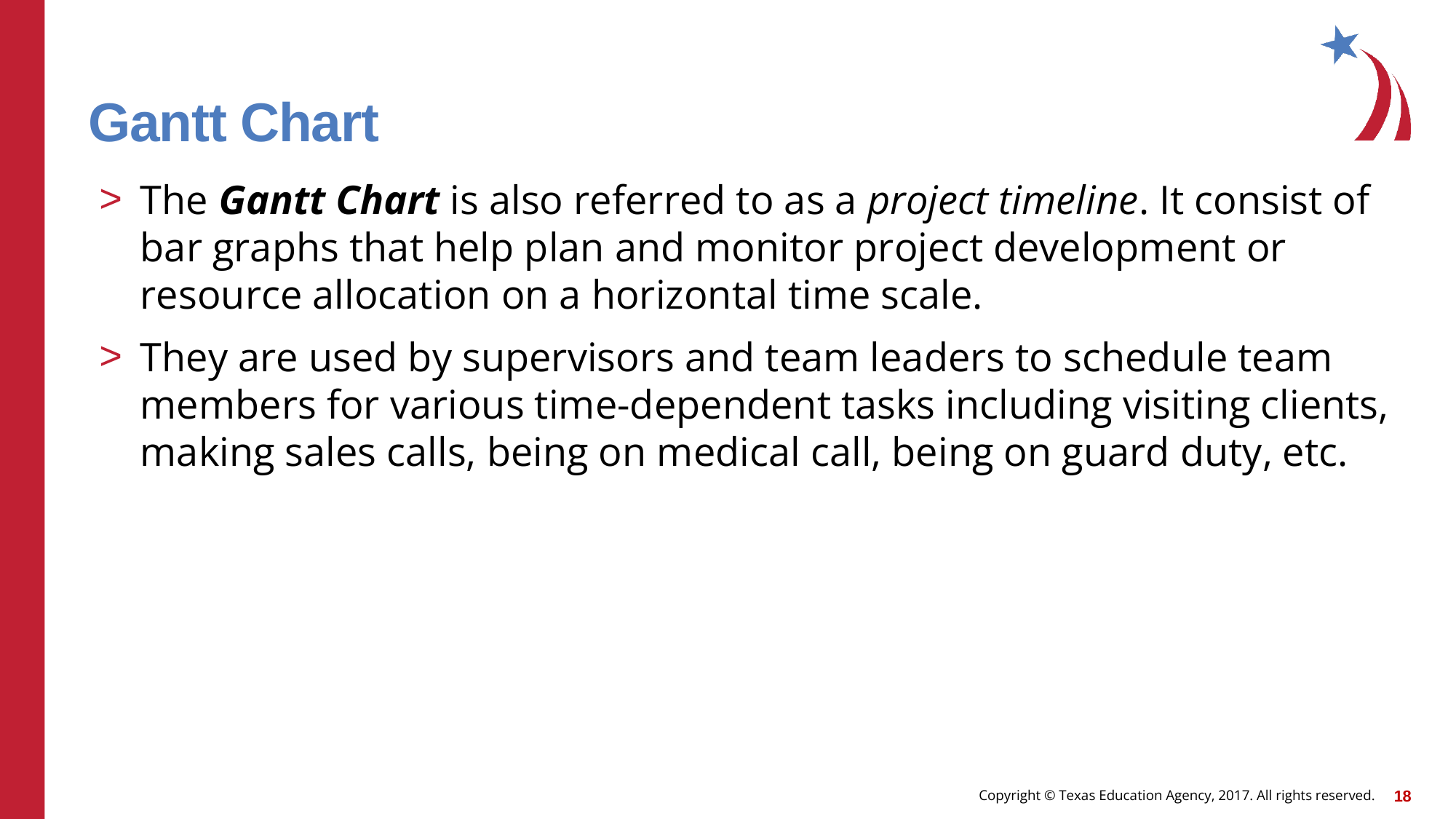

# Gantt Chart
The Gantt Chart is also referred to as a project timeline. It consist of bar graphs that help plan and monitor project development or resource allocation on a horizontal time scale.
They are used by supervisors and team leaders to schedule team members for various time-dependent tasks including visiting clients, making sales calls, being on medical call, being on guard duty, etc.